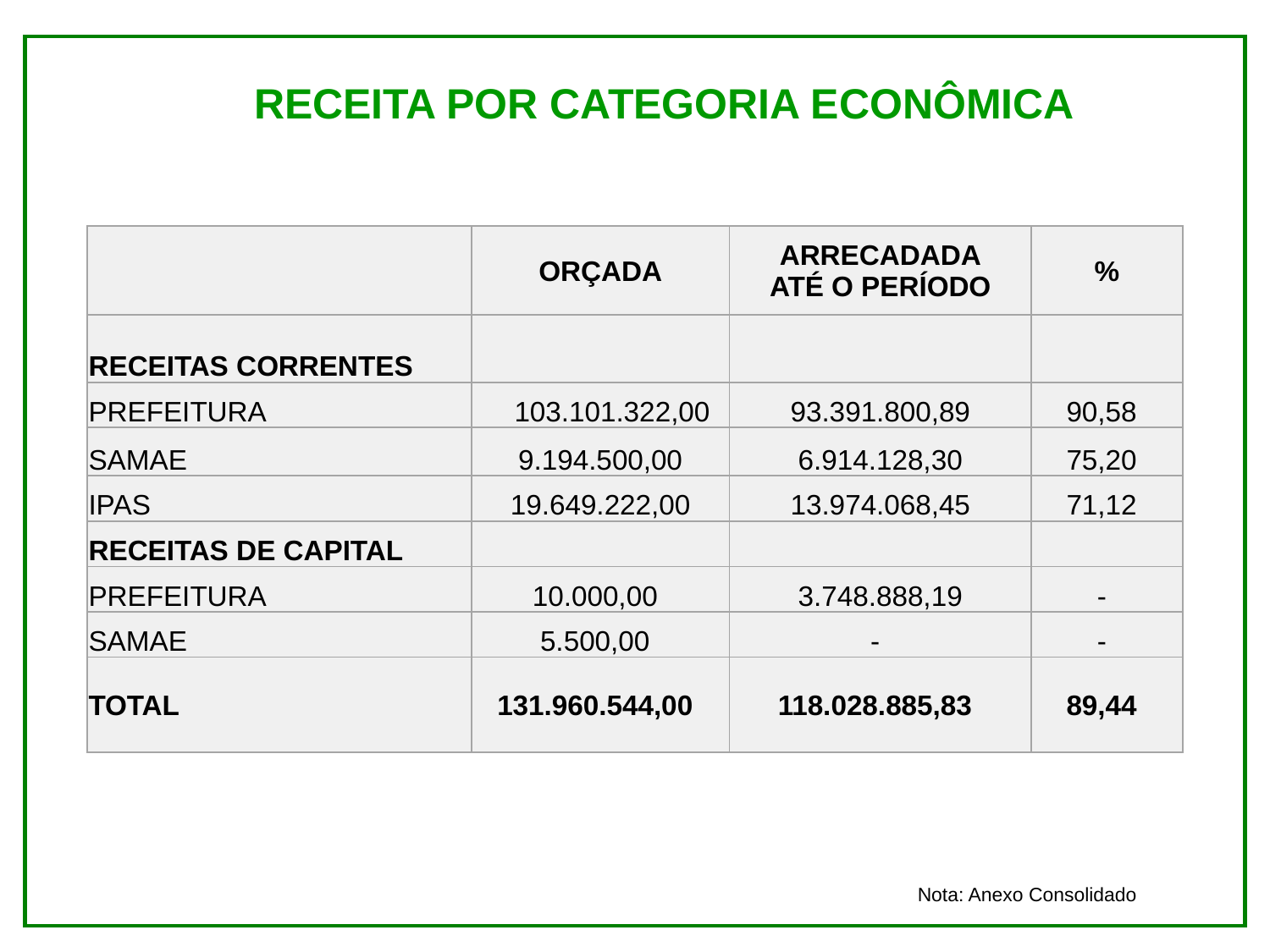

RECEITA POR CATEGORIA ECONÔMICA
|  | ORÇADA | ARRECADADA ATÉ O PERÍODO | % |
| --- | --- | --- | --- |
| RECEITAS CORRENTES |  |  |  |
| PREFEITURA | 103.101.322,00 | 93.391.800,89 | 90,58 |
| SAMAE | 9.194.500,00 | 6.914.128,30 | 75,20 |
| IPAS | 19.649.222,00 | 13.974.068,45 | 71,12 |
| RECEITAS DE CAPITAL |  |  |  |
| PREFEITURA | 10.000,00 | 3.748.888,19 | - |
| SAMAE | 5.500,00 | - | - |
| TOTAL | 131.960.544,00 | 118.028.885,83 | 89,44 |
Nota: Anexo Consolidado